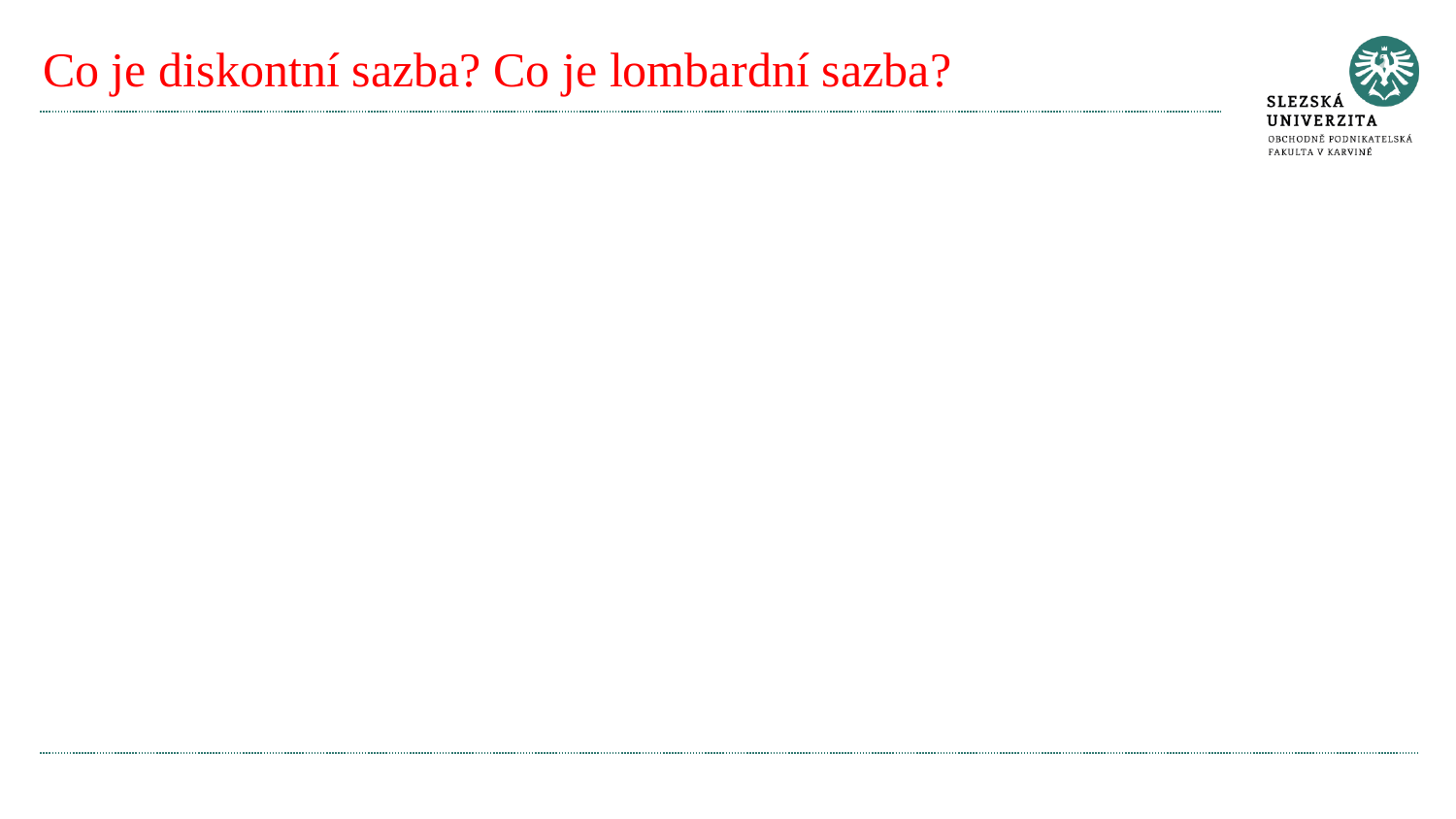

# Co je diskontní sazba? Co je lombardní sazba?